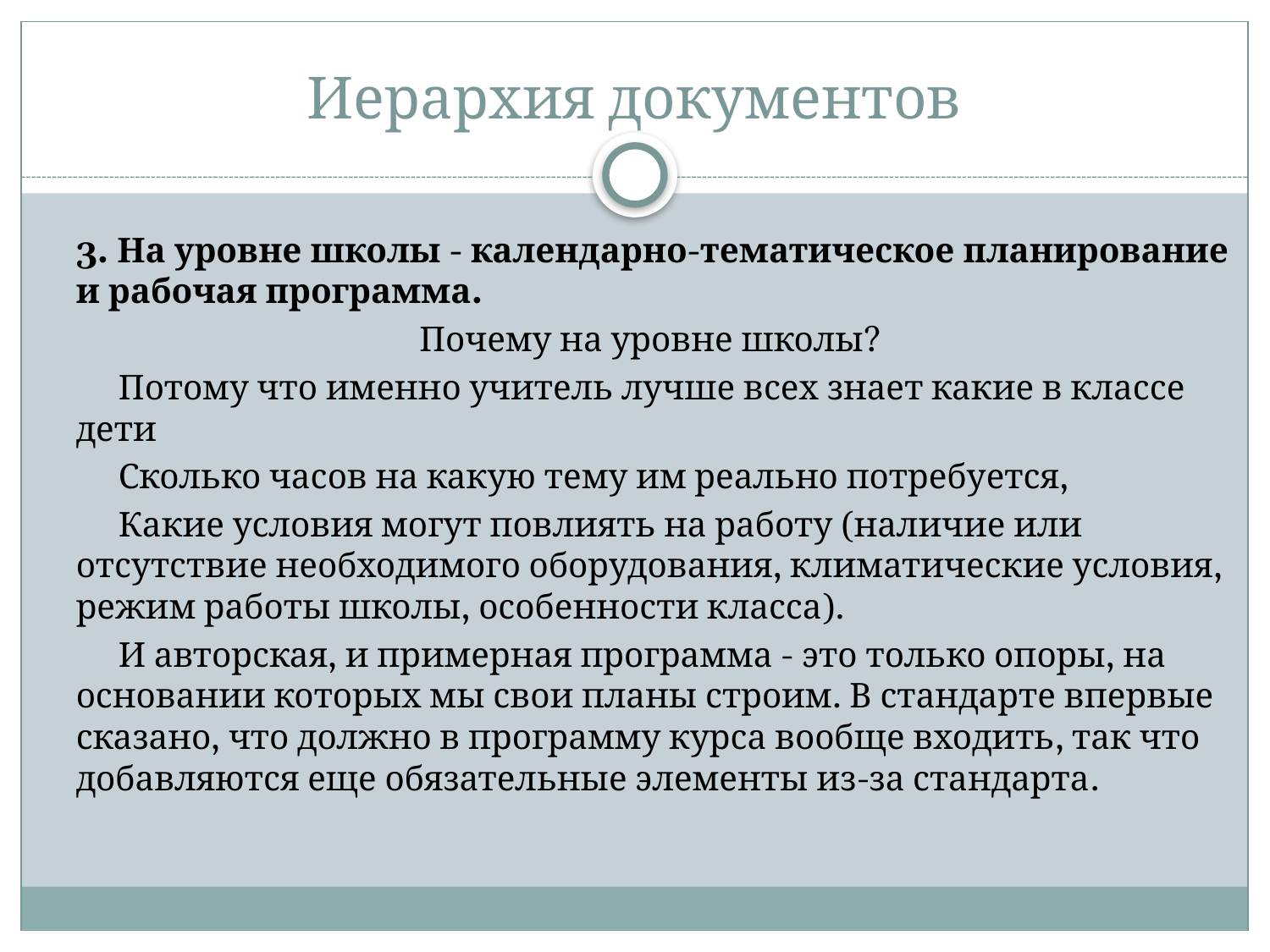

# Иерархия документов
3. На уровне школы - календарно-тематическое планирование и рабочая программа.
Почему на уровне школы?
Потому что именно учитель лучше всех знает какие в классе дети
Сколько часов на какую тему им реально потребуется,
Какие условия могут повлиять на работу (наличие или отсутствие необходимого оборудования, климатические условия, режим работы школы, особенности класса).
И авторская, и примерная программа - это только опоры, на основании которых мы свои планы строим. В стандарте впервые сказано, что должно в программу курса вообще входить, так что добавляются еще обязательные элементы из-за стандарта.